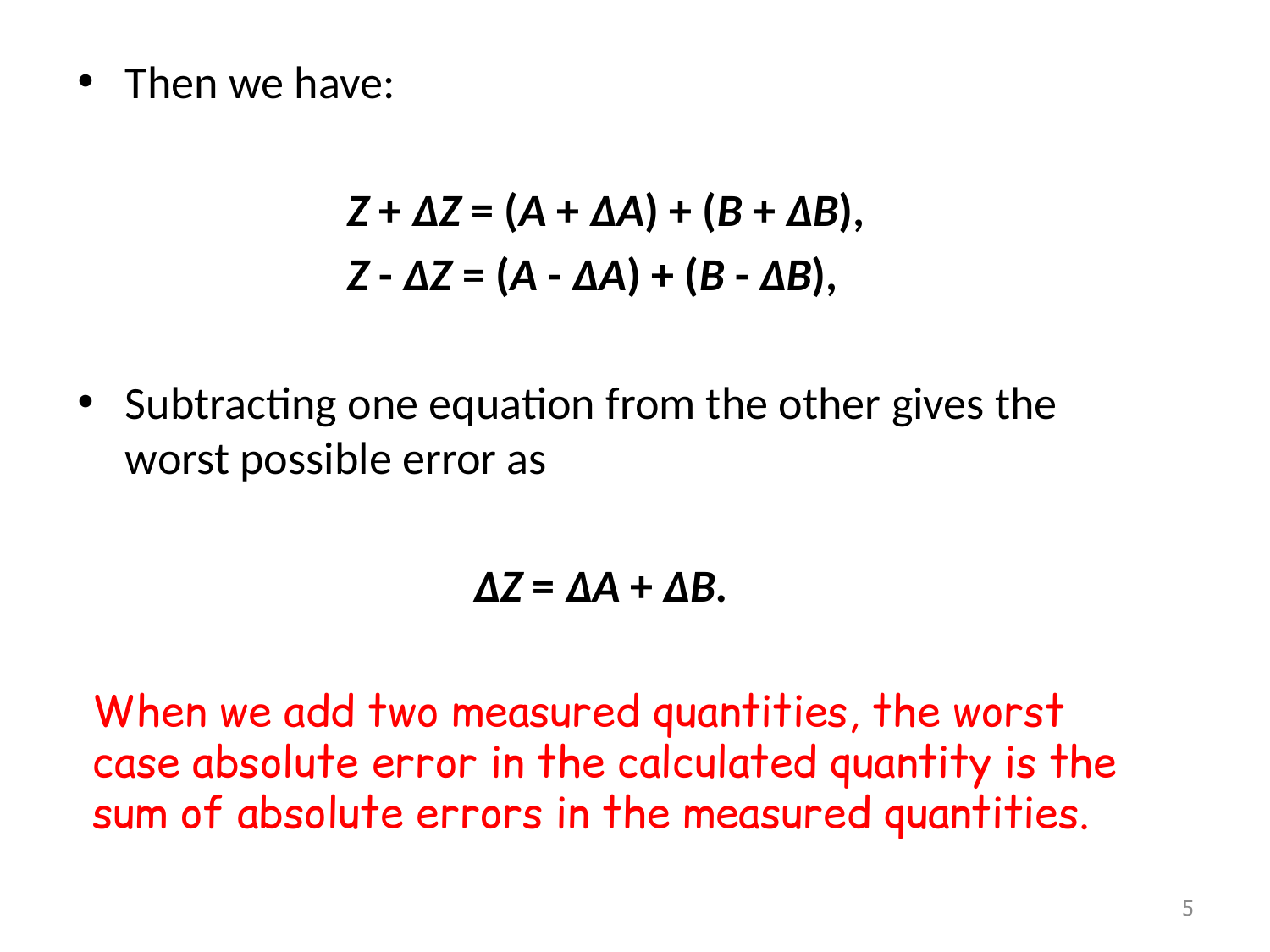

Then we have:

		Z + ∆Z = (A + ∆A) + (B + ∆B),
		Z - ∆Z = (A - ∆A) + (B - ∆B),

Subtracting one equation from the other gives the worst possible error as

			∆Z = ∆A + ∆B.

When we add two measured quantities, the worst case absolute error in the calculated quantity is the sum of absolute errors in the measured quantities.

5